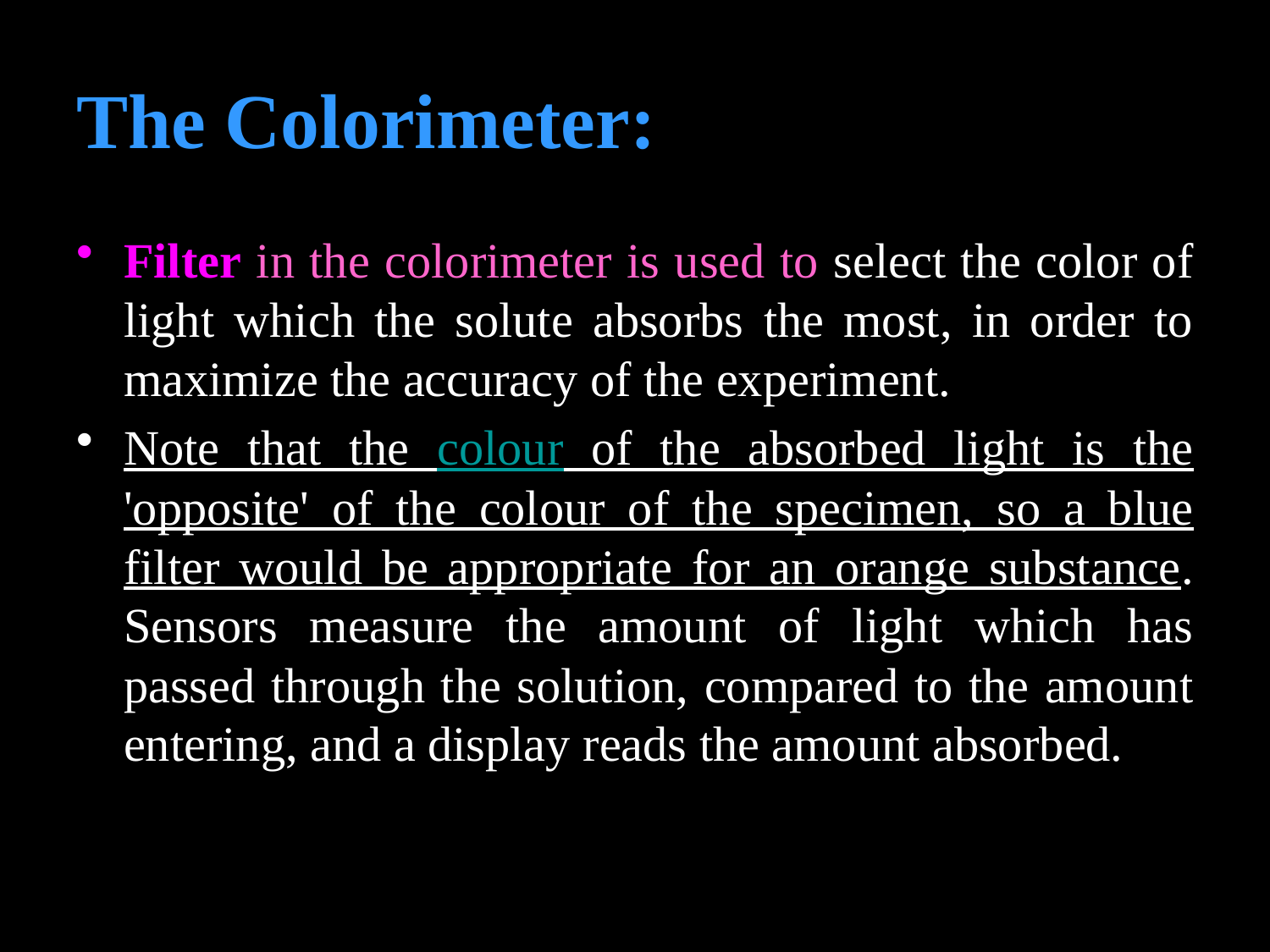

# The Colorimeter:
Filter in the colorimeter is used to select the color of light which the solute absorbs the most, in order to maximize the accuracy of the experiment.
Note that the colour of the absorbed light is the 'opposite' of the colour of the specimen, so a blue filter would be appropriate for an orange substance. Sensors measure the amount of light which has passed through the solution, compared to the amount entering, and a display reads the amount absorbed.